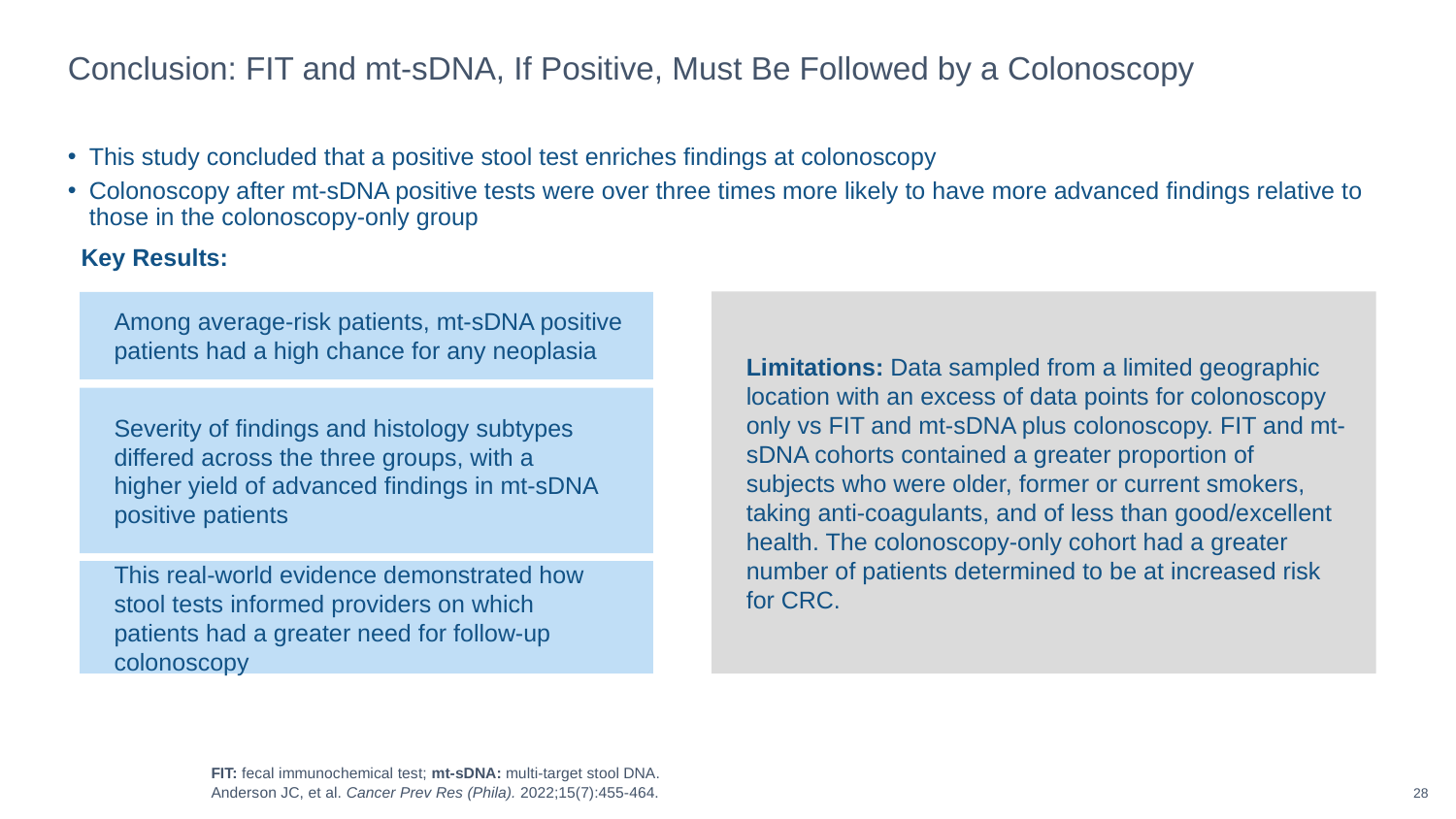

Conclusion: FIT and mt-sDNA, If Positive, Must Be Followed by a Colonoscopy
This study concluded that a positive stool test enriches findings at colonoscopy
Colonoscopy after mt-sDNA positive tests were over three times more likely to have more advanced findings relative to those in the colonoscopy-only group
Key Results:
Limitations: Data sampled from a limited geographic location with an excess of data points for colonoscopy only vs FIT and mt-sDNA plus colonoscopy. FIT and mt-sDNA cohorts contained a greater proportion of subjects who were older, former or current smokers, taking anti-coagulants, and of less than good/excellent health. The colonoscopy-only cohort had a greater number of patients determined to be at increased risk for CRC.
Among average-risk patients, mt-sDNA positive patients had a high chance for any neoplasia
Severity of findings and histology subtypes differed across the three groups, with a
higher yield of advanced findings in mt-sDNA positive patients
This real-world evidence demonstrated how stool tests informed providers on which patients had a greater need for follow-up colonoscopy
FIT: fecal immunochemical test; mt-sDNA: multi-target stool DNA.
Anderson JC, et al. Cancer Prev Res (Phila). 2022;15(7):455-464.
Limitations: Data sampled from a limited geographic location with an excess of data points for colonoscopy only vs FIT and mt-sDNA plus colonoscopy. FIT and mt-sDNA cohorts contained a greater proportion of subjects who were older, former or current smokers, taking anti-coagulants, and of less than good/excellent health. The colonoscopy-only cohort had a greater number of patients determined to be at increased risk for CRC.